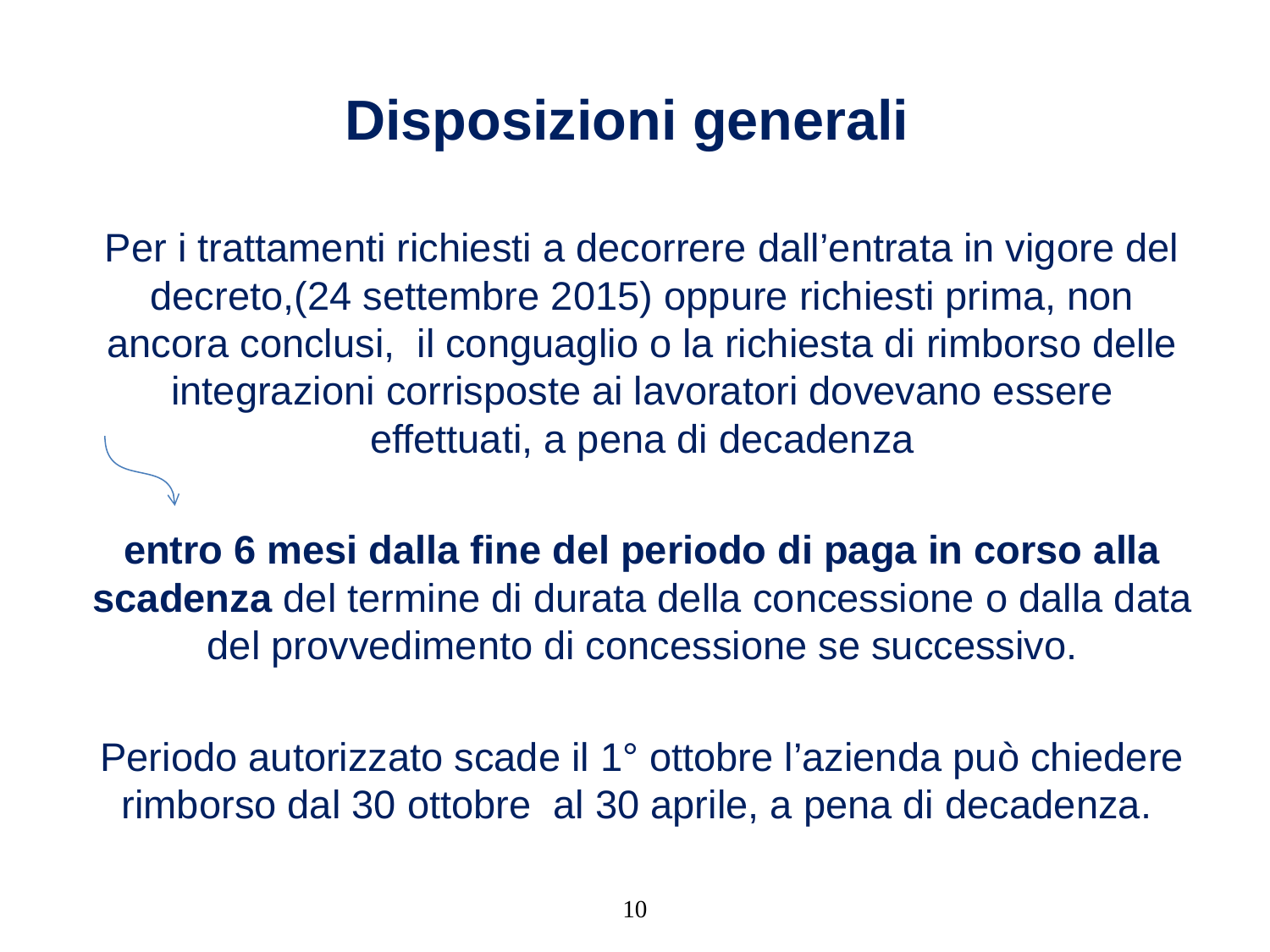

# Disposizioni generali
Per i trattamenti richiesti a decorrere dall’entrata in vigore del decreto,(24 settembre 2015) oppure richiesti prima, non ancora conclusi,  il conguaglio o la richiesta di rimborso delle integrazioni corrisposte ai lavoratori dovevano essere effettuati, a pena di decadenza

entro 6 mesi dalla fine del periodo di paga in corso alla scadenza del termine di durata della concessione o dalla data del provvedimento di concessione se successivo.

Periodo autorizzato scade il 1° ottobre l’azienda può chiedere rimborso dal 30 ottobre  al 30 aprile, a pena di decadenza.
10